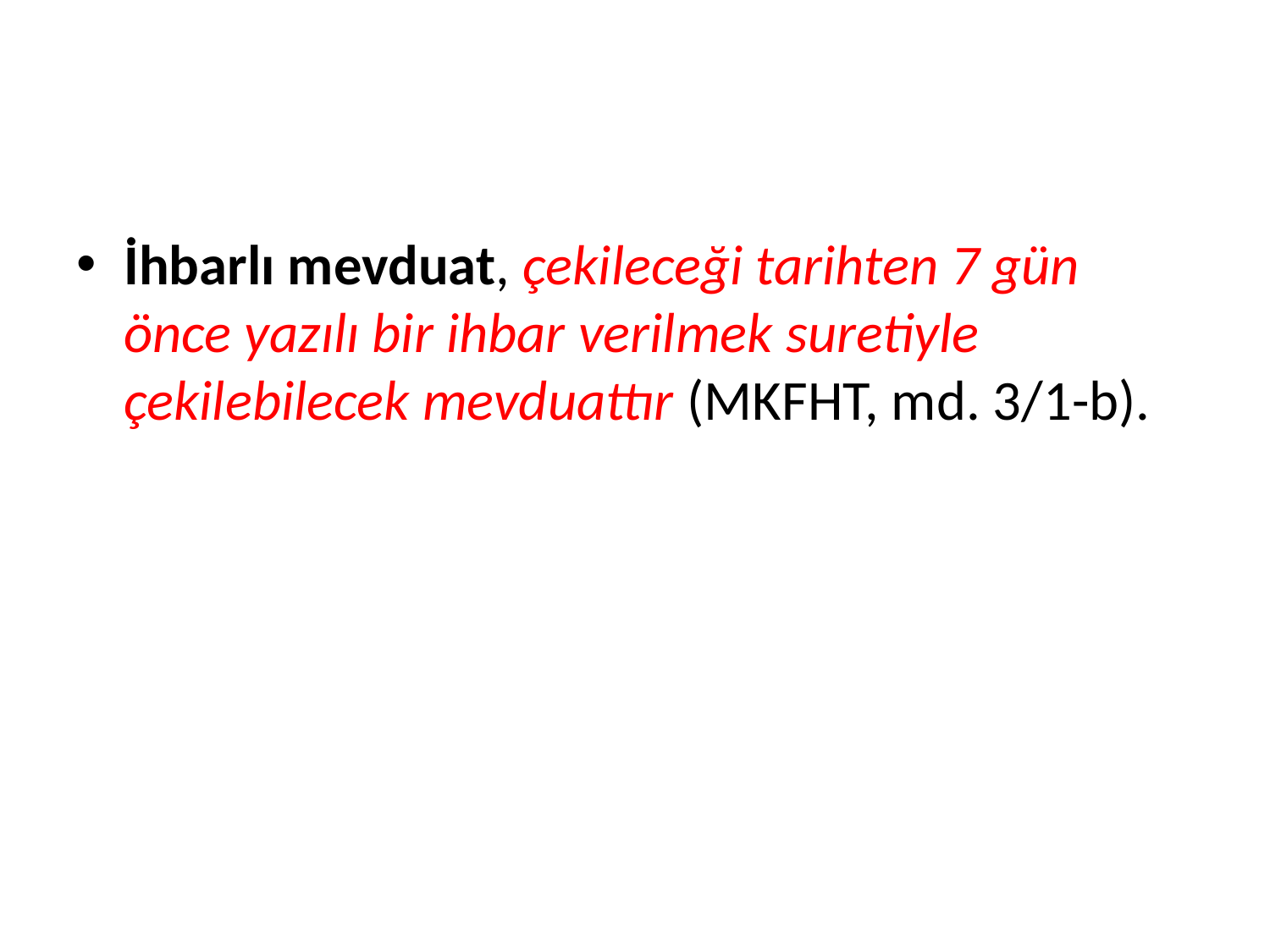

#
İhbarlı mevduat, çekileceği tarihten 7 gün önce yazılı bir ihbar verilmek suretiyle çekilebilecek mevduattır (MKFHT, md. 3/1-b).